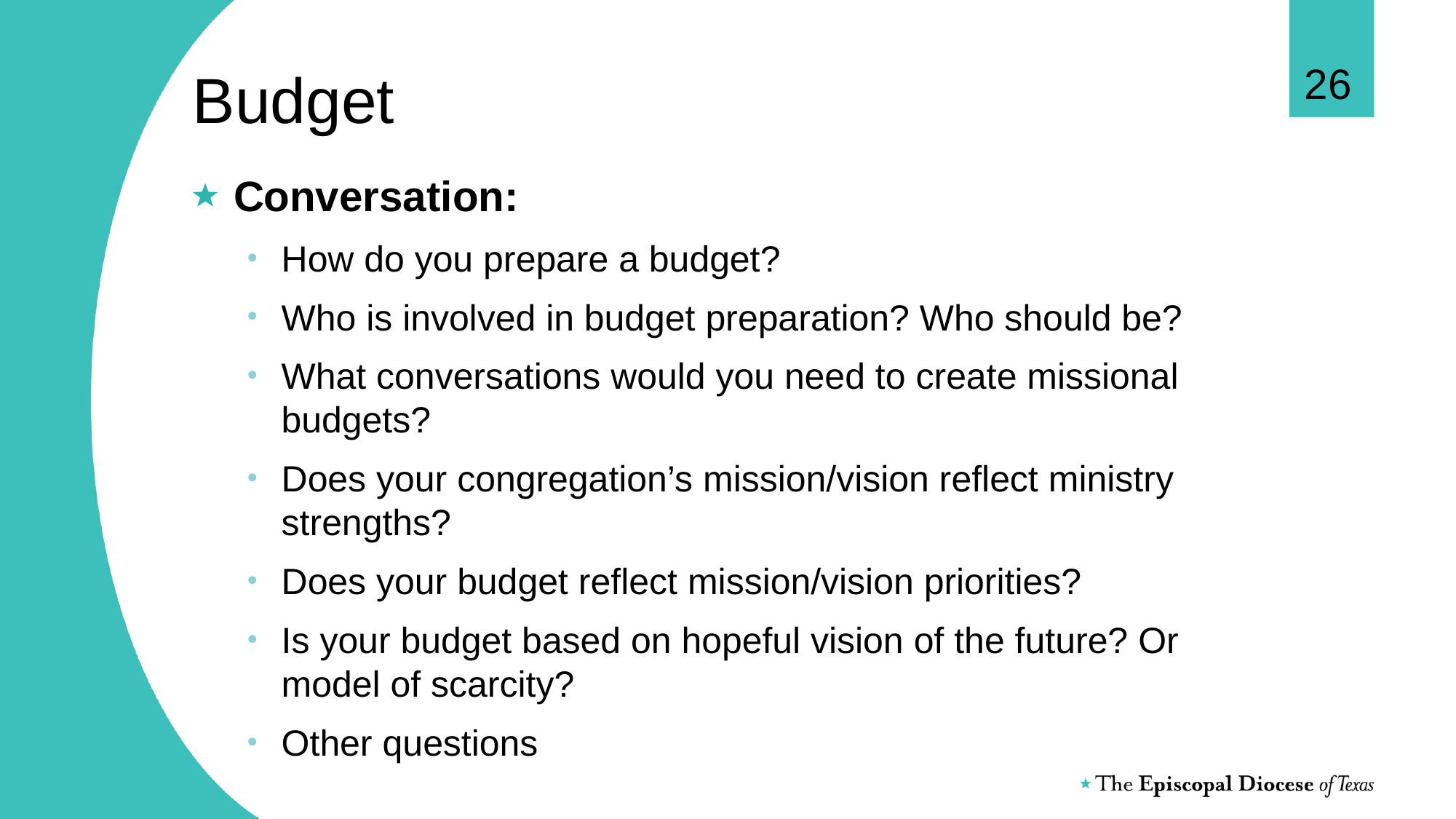

26
# Budget
Conversation:
How do you prepare a budget?
Who is involved in budget preparation? Who should be?
What conversations would you need to create missional budgets?
Does your congregation’s mission/vision reflect ministry strengths?
Does your budget reflect mission/vision priorities?
Is your budget based on hopeful vision of the future? Or model of scarcity?
Other questions